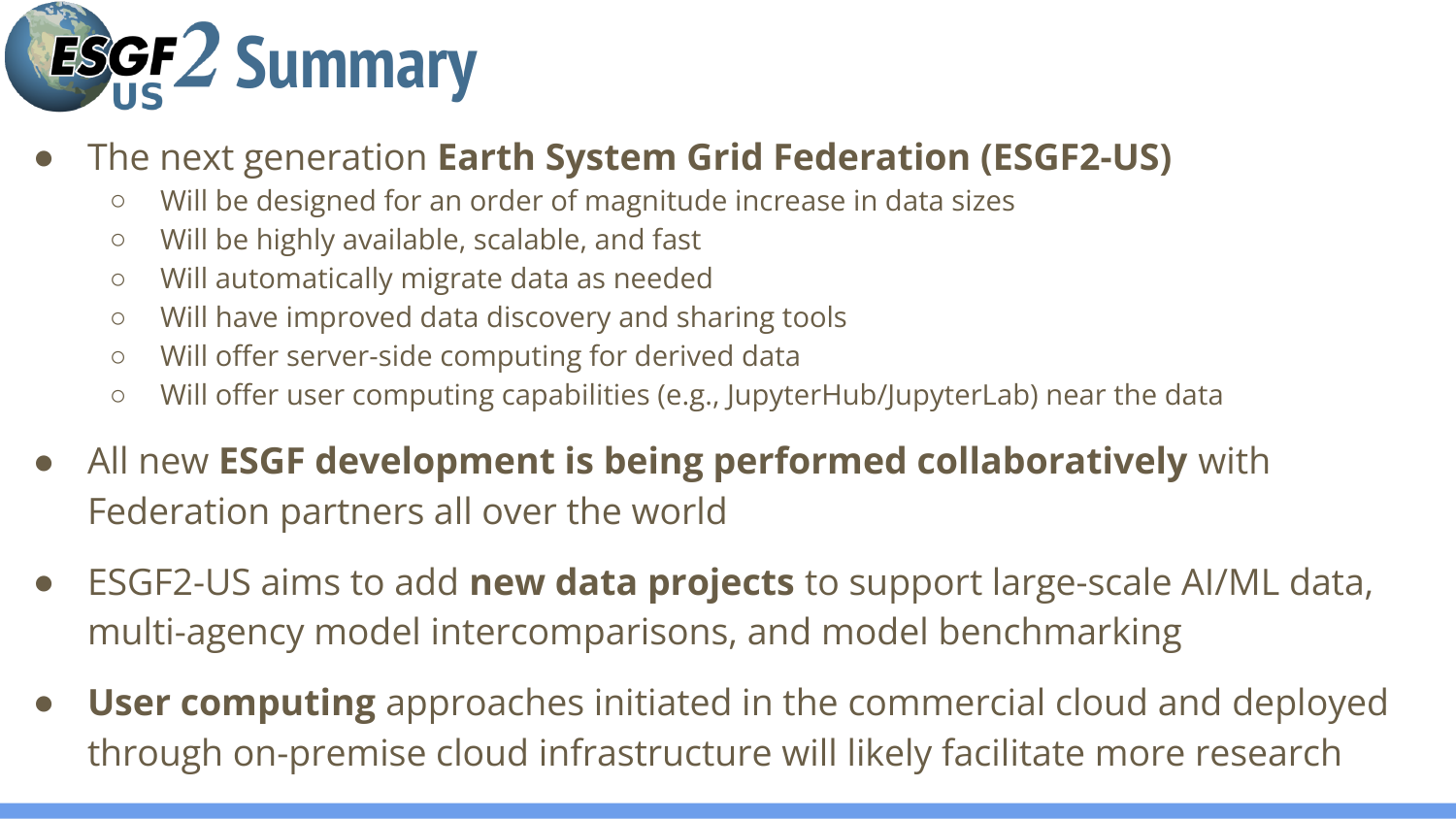

# Summary
The next generation Earth System Grid Federation (ESGF2-US)
Will be designed for an order of magnitude increase in data sizes
Will be highly available, scalable, and fast
Will automatically migrate data as needed
Will have improved data discovery and sharing tools
Will offer server-side computing for derived data
Will offer user computing capabilities (e.g., JupyterHub/JupyterLab) near the data
All new ESGF development is being performed collaboratively with Federation partners all over the world
ESGF2-US aims to add new data projects to support large-scale AI/ML data, multi-agency model intercomparisons, and model benchmarking
User computing approaches initiated in the commercial cloud and deployed through on-premise cloud infrastructure will likely facilitate more research